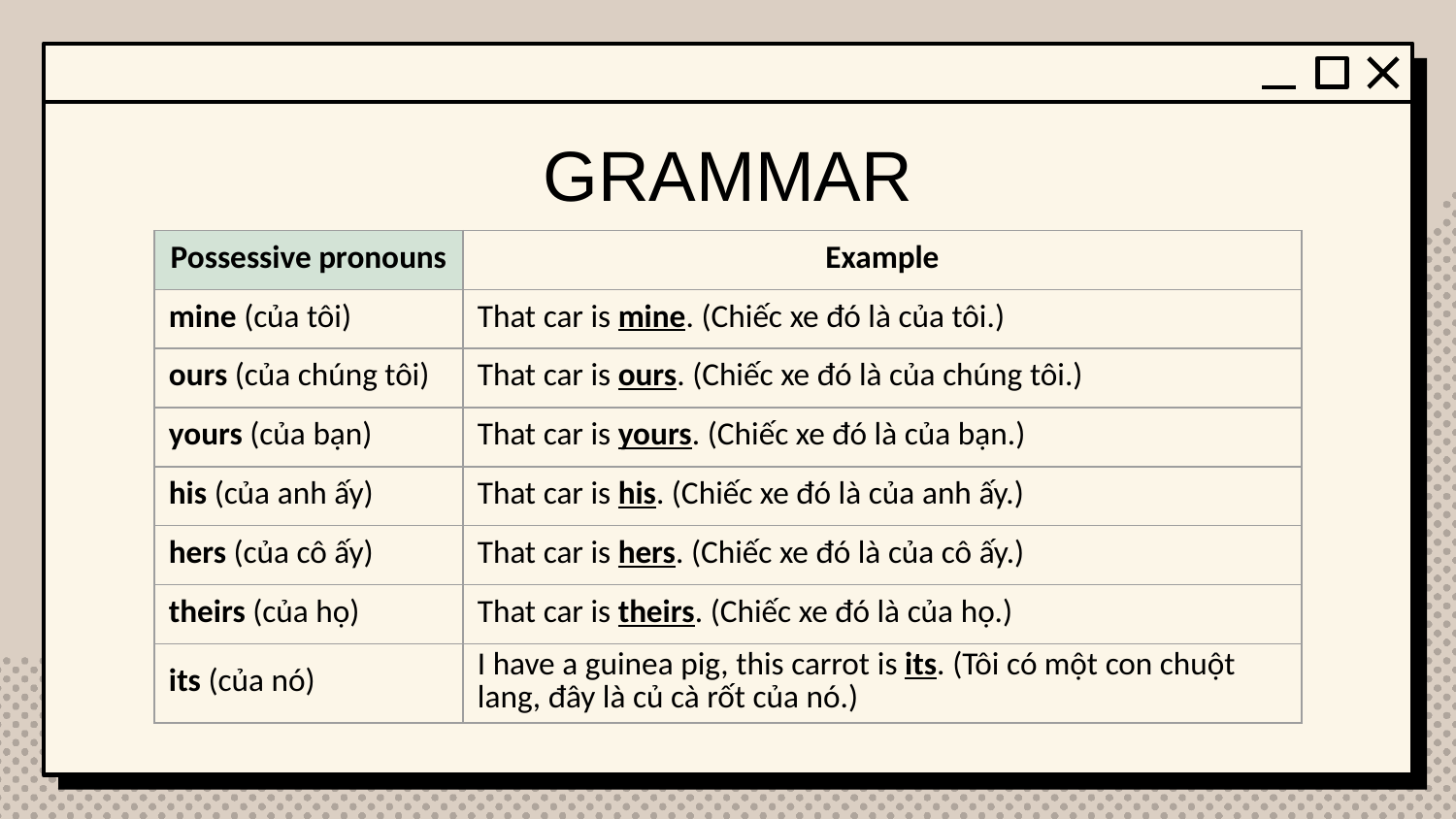

# GRAMMAR
| Possessive pronouns | Example |
| --- | --- |
| mine (của tôi) | That car is mine. (Chiếc xe đó là của tôi.) |
| ours (của chúng tôi) | That car is ours. (Chiếc xe đó là của chúng tôi.) |
| yours (của bạn) | That car is yours. (Chiếc xe đó là của bạn.) |
| his (của anh ấy) | That car is his. (Chiếc xe đó là của anh ấy.) |
| hers (của cô ấy) | That car is hers. (Chiếc xe đó là của cô ấy.) |
| theirs (của họ) | That car is theirs. (Chiếc xe đó là của họ.) |
| its (của nó) | I have a guinea pig, this carrot is its. (Tôi có một con chuột lang, đây là củ cà rốt của nó.) |